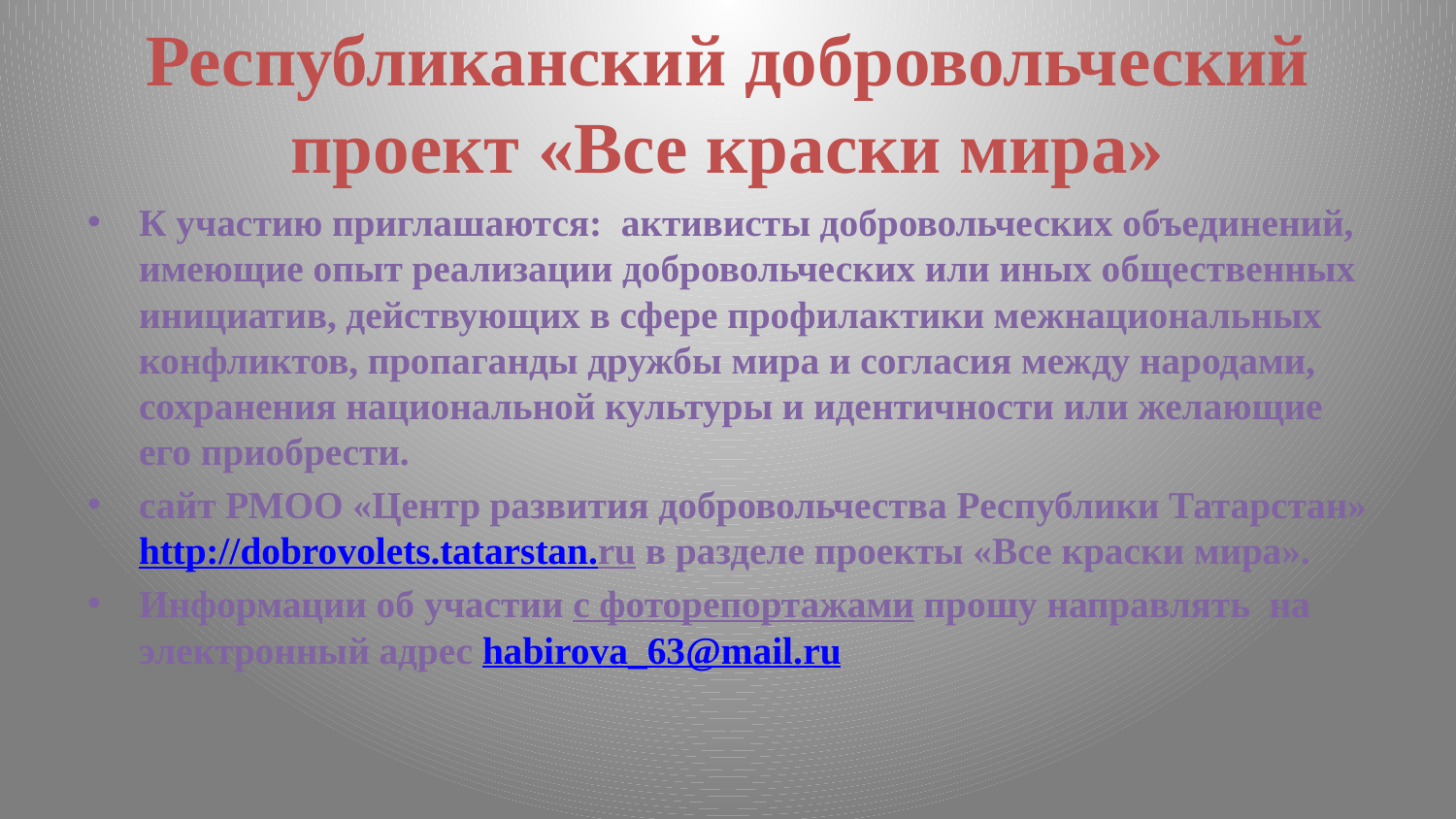

# Республиканский добровольческий проект «Все краски мира»
К участию приглашаются:  активисты добровольческих объединений, имеющие опыт реализации добровольческих или иных общественных инициатив, действующих в сфере профилактики межнациональных конфликтов, пропаганды дружбы мира и согласия между народами, сохранения национальной культуры и идентичности или желающие его приобрести.
сайт РМОО «Центр развития добровольчества Республики Татарстан» http://dobrovolets.tatarstan.ru в разделе проекты «Все краски мира».
Информации об участии с фоторепортажами прошу направлять  на электронный адрес habirova_63@mail.ru